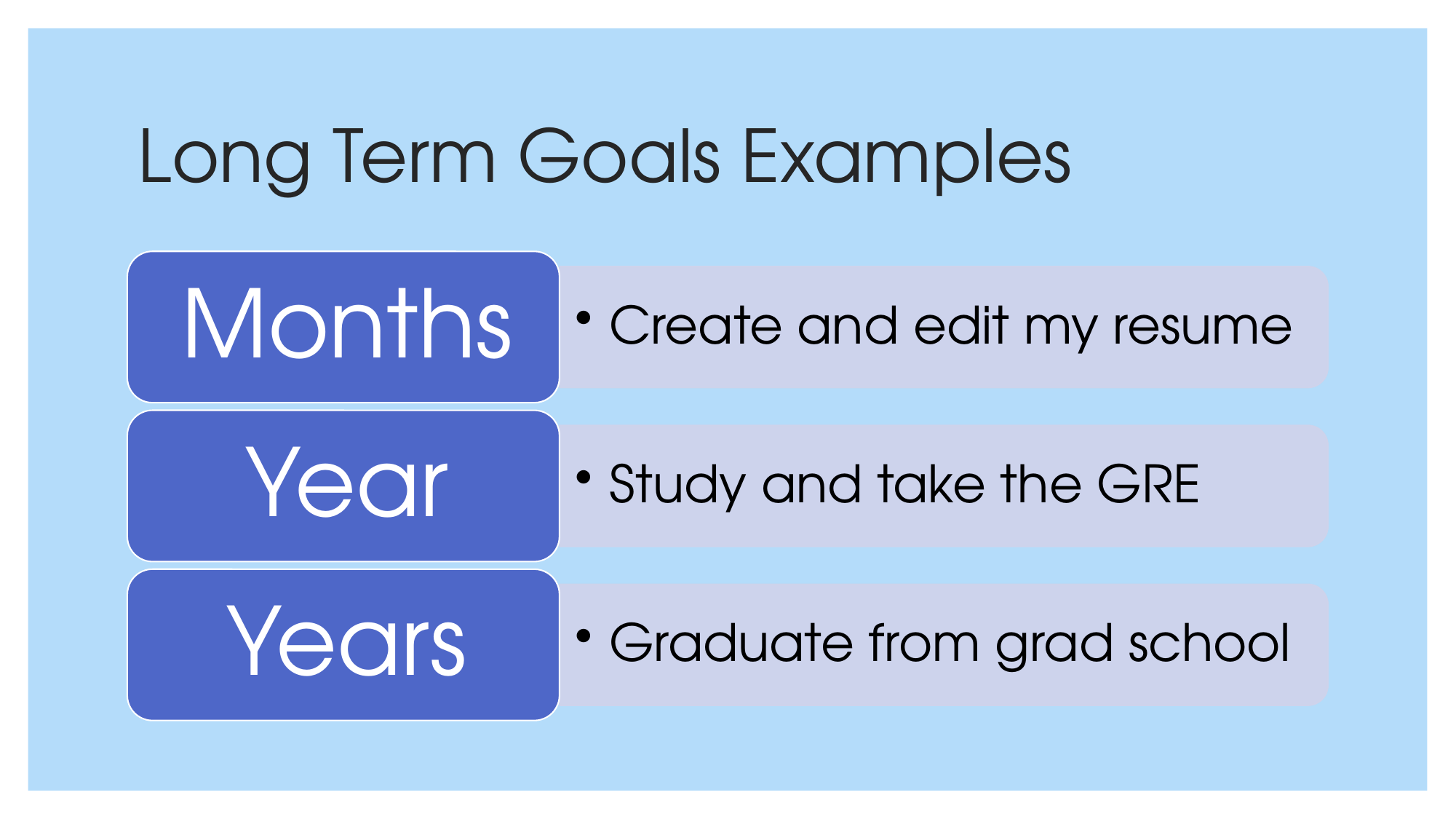

# Long Term Goals Examples
Create and edit my resume
Months
Study and take the GRE
Year
Graduate from grad school
Years